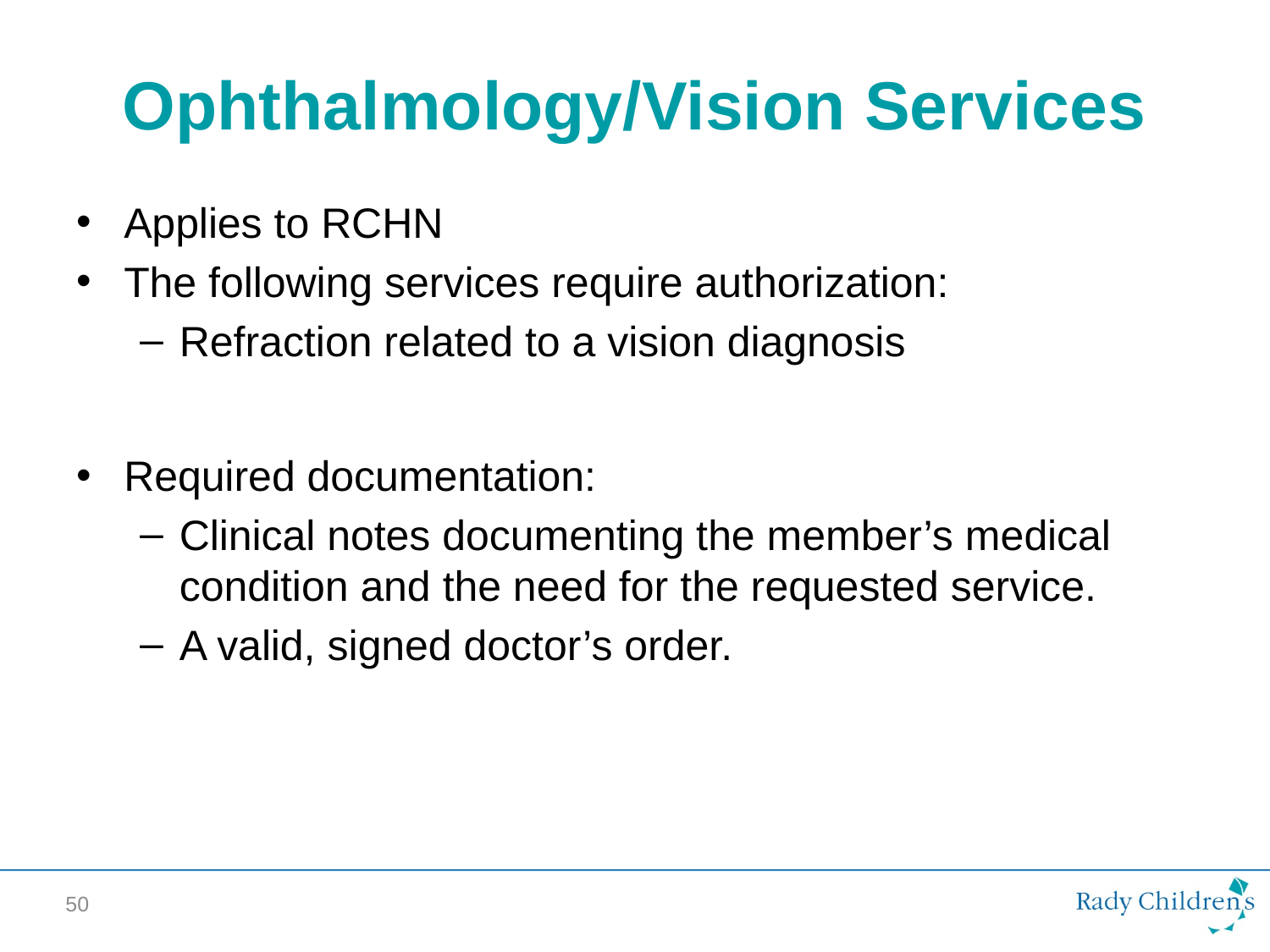

# Ophthalmology/Vision Services
Applies to RCHN
The following services require authorization:
Refraction related to a vision diagnosis

Required documentation:
Clinical notes documenting the member’s medical condition and the need for the requested service.
A valid, signed doctor’s order.
50